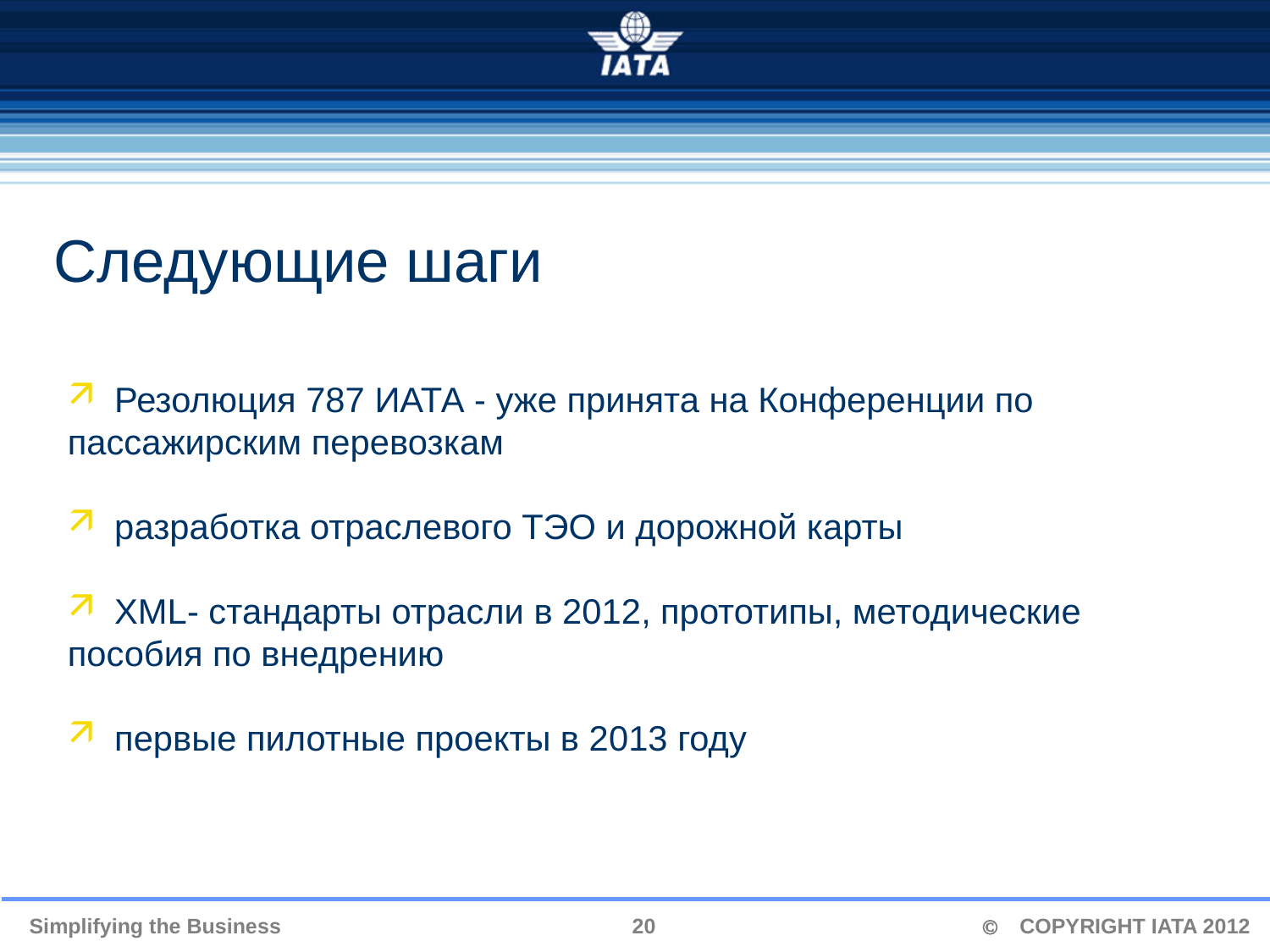

Следующие шаги

  Резолюция 787 ИАТА - уже принята на Конференции по пассажирским перевозкам
  разработка отраслевого ТЭО и дорожной карты
  XML- стандарты отрасли в 2012, прототипы, методические пособия по внедрению
  первые пилотные проекты в 2013 году